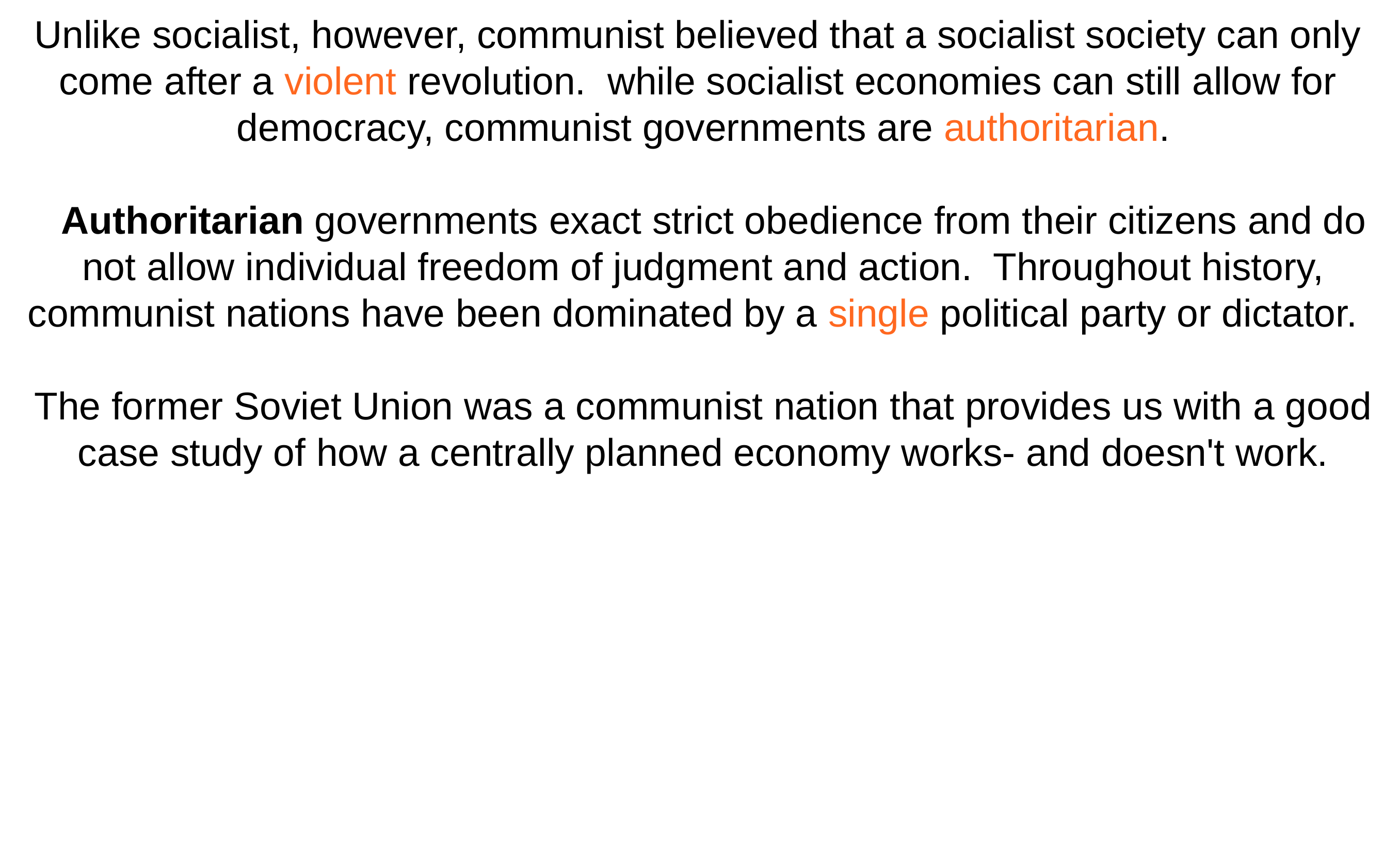

Unlike socialist, however, communist  believed that a socialist society can only  come after a violent revolution.  while  socialist economies can still allow for  democracy, communist governments are  authoritarian.

  Authoritarian governments exact  strict obedience from their citizens and  do not allow individual freedom of  judgment and action.  Throughout  history, communist nations have been  dominated by a single political party or  dictator.

The former Soviet Union was a  communist nation that provides us with  a good case study of how a centrally  planned economy works- and doesn't  work.